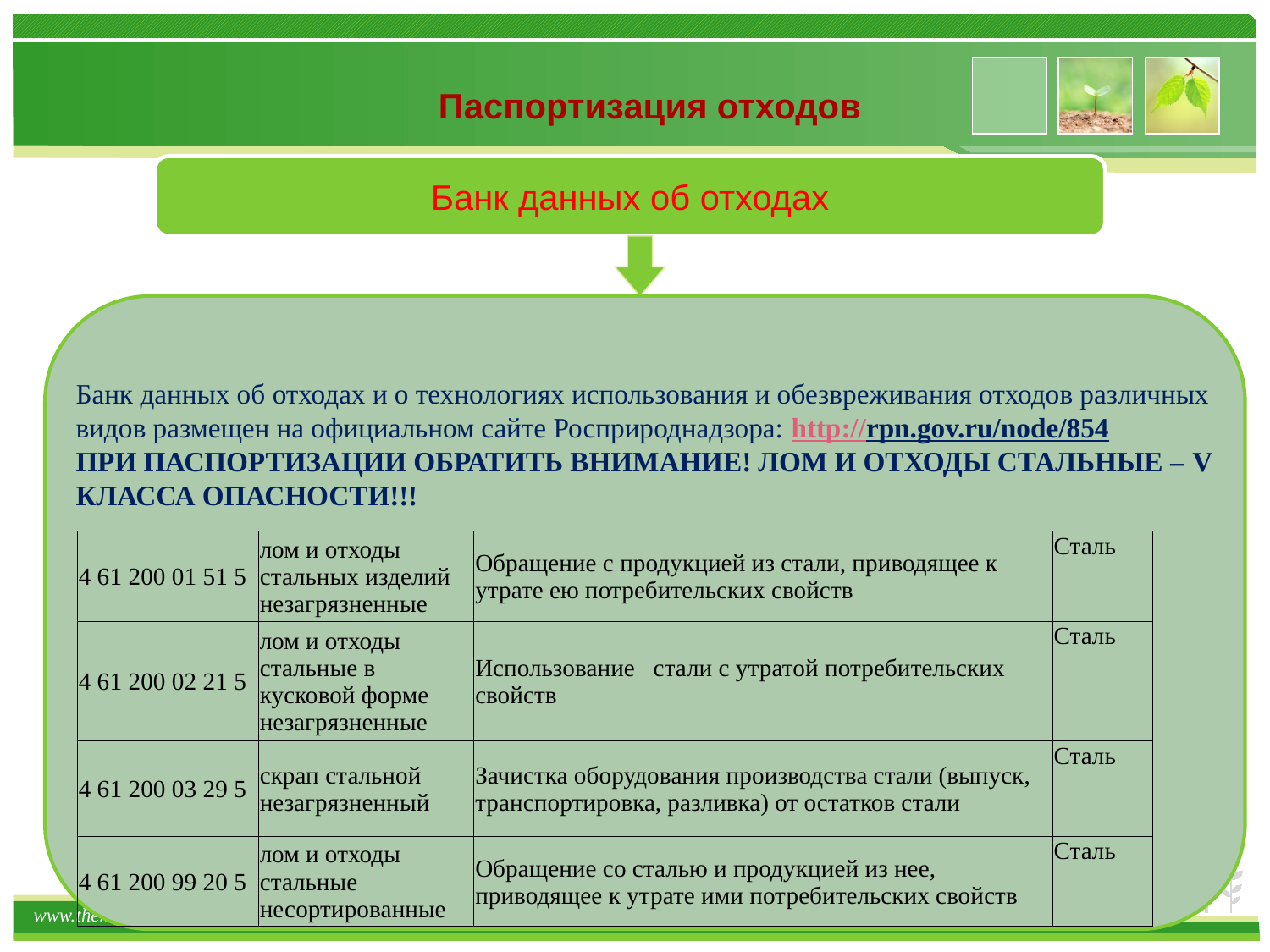

Паспортизация отходов
Банк данных об отходах

Банк данных об отходах и о технологиях использования и обезвреживания отходов различных видов размещен на официальном сайте Росприроднадзора: http://rpn.gov.ru/node/854
ПРИ ПАСПОРТИЗАЦИИ ОБРАТИТЬ ВНИМАНИЕ! ЛОМ И ОТХОДЫ СТАЛЬНЫЕ – V КЛАССА ОПАСНОСТИ!!!

| 4 61 200 01 51 5 | лом и отходы стальных изделий незагрязненные | Обращение с продукцией из стали, приводящее к утрате ею потребительских свойств | Сталь |
| --- | --- | --- | --- |
| 4 61 200 02 21 5 | лом и отходы стальные в кусковой форме незагрязненные | Использование стали с утратой потребительских свойств | Сталь |
| 4 61 200 03 29 5 | скрап стальной незагрязненный | Зачистка оборудования производства стали (выпуск, транспортировка, разливка) от остатков стали | Сталь |
| 4 61 200 99 20 5 | лом и отходы стальные несортированные | Обращение со сталью и продукцией из нее, приводящее к утрате ими потребительских свойств | Сталь |